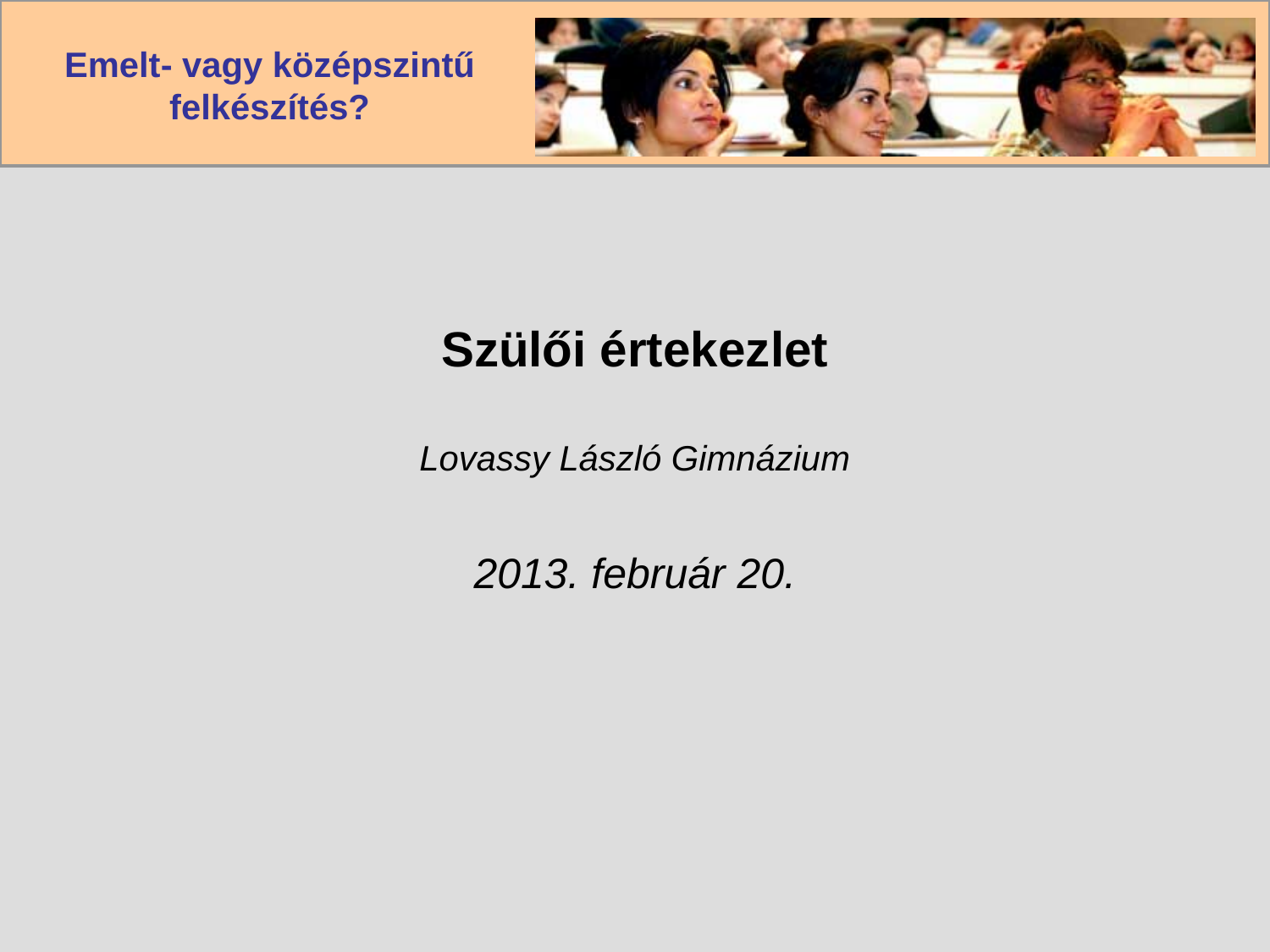

# Szülői értekezlet Lovassy László Gimnázium
2013. február 20.